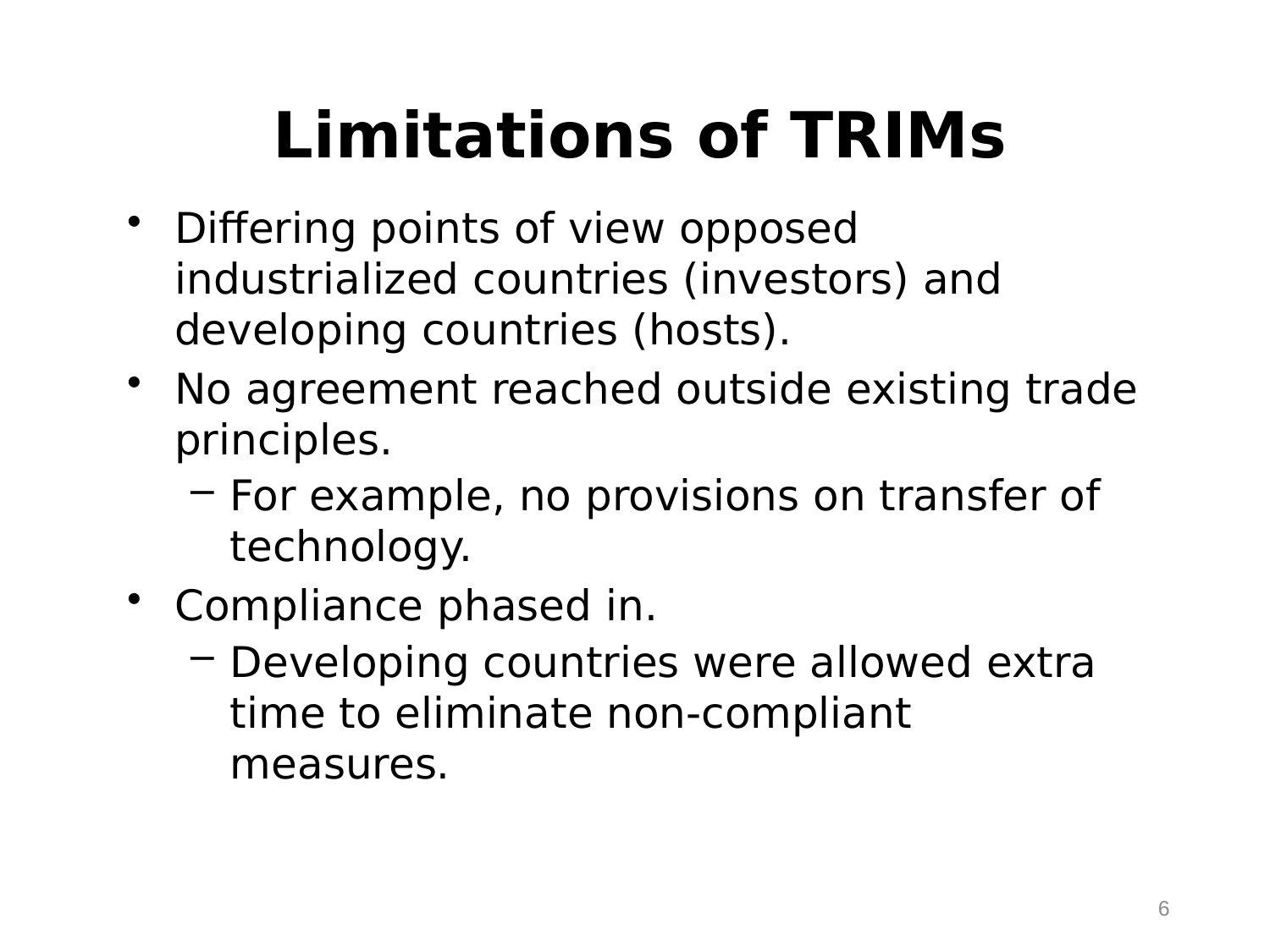

# Limitations of TRIMs
Differing points of view opposed industrialized countries (investors) and developing countries (hosts).
No agreement reached outside existing trade principles.
For example, no provisions on transfer of technology.
Compliance phased in.
Developing countries were allowed extra time to eliminate non-compliant measures.
6